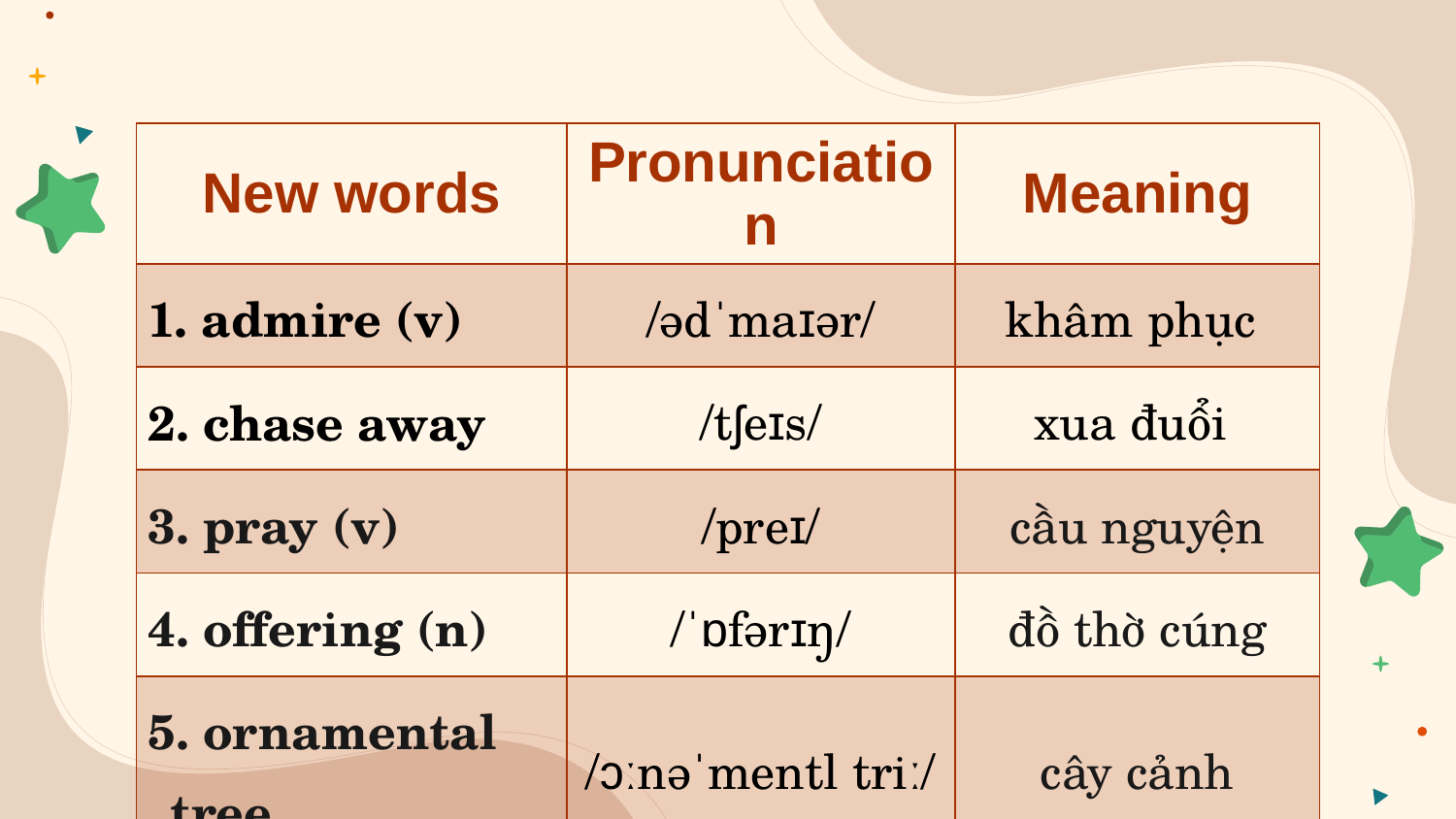

| New words | Pronunciation | Meaning |
| --- | --- | --- |
| 1. admire (v) | /ədˈmaɪər/ | khâm phục |
| 2. chase away | /tʃeɪs/ | xua đuổi |
| 3. pray (v) | /preɪ/ | cầu nguyện |
| 4. offering (n) | /ˈɒfərɪŋ/ | đồ thờ cúng |
| 5. ornamental tree | /ɔːnəˈmentl triː/ | cây cảnh |